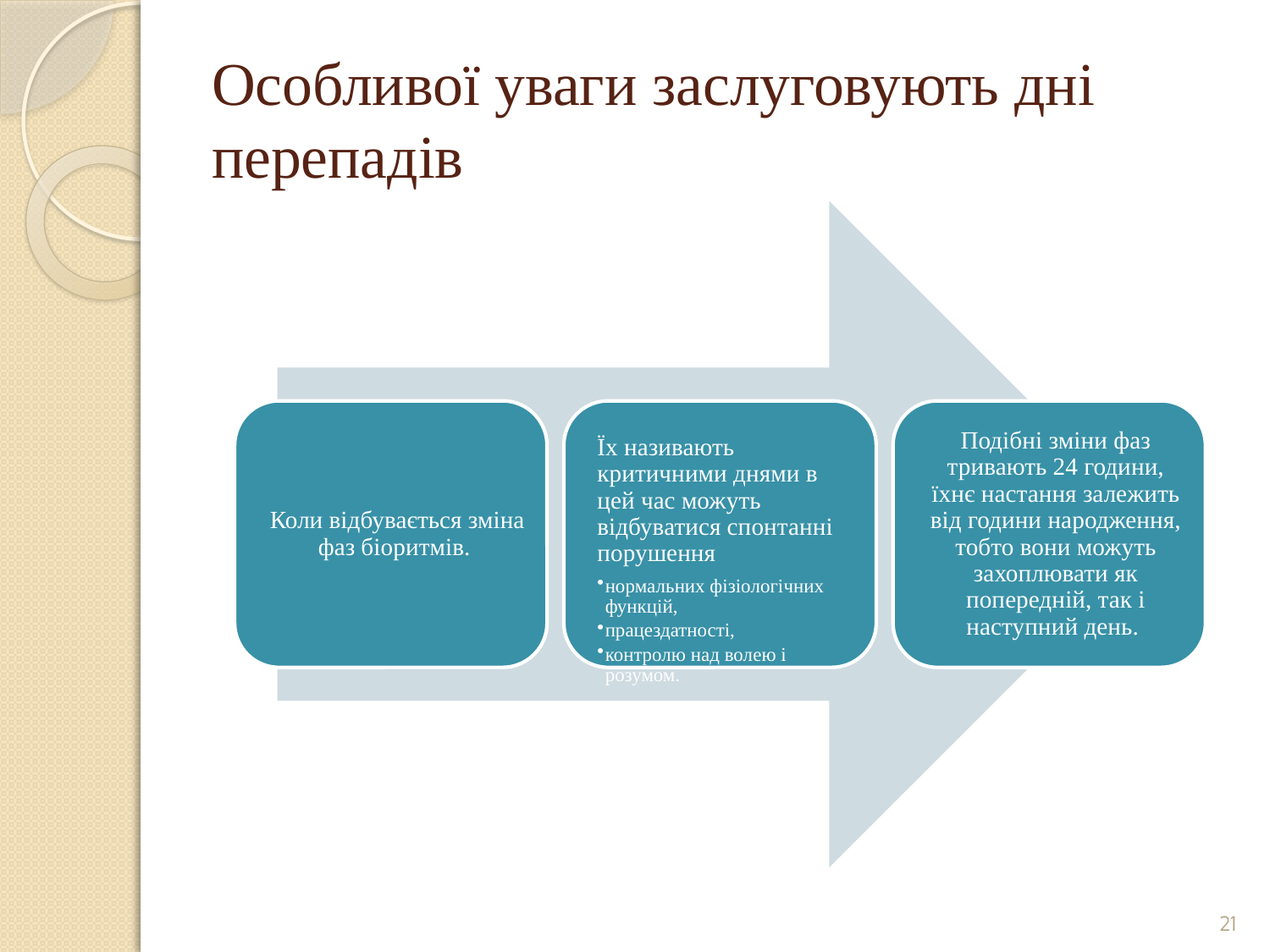

# Особливої уваги заслуговують дні перепадів
Коли відбувається зміна фаз біоритмів.
Їх називають критичними днями в цей час можуть відбуватися спонтанні порушення
нормальних фізіологічних функцій,
працездатності,
контролю над волею і розумом.
Подібні зміни фаз тривають 24 години, їхнє настання залежить від години народження, тобто вони можуть захоплювати як попередній, так і наступний день.
21